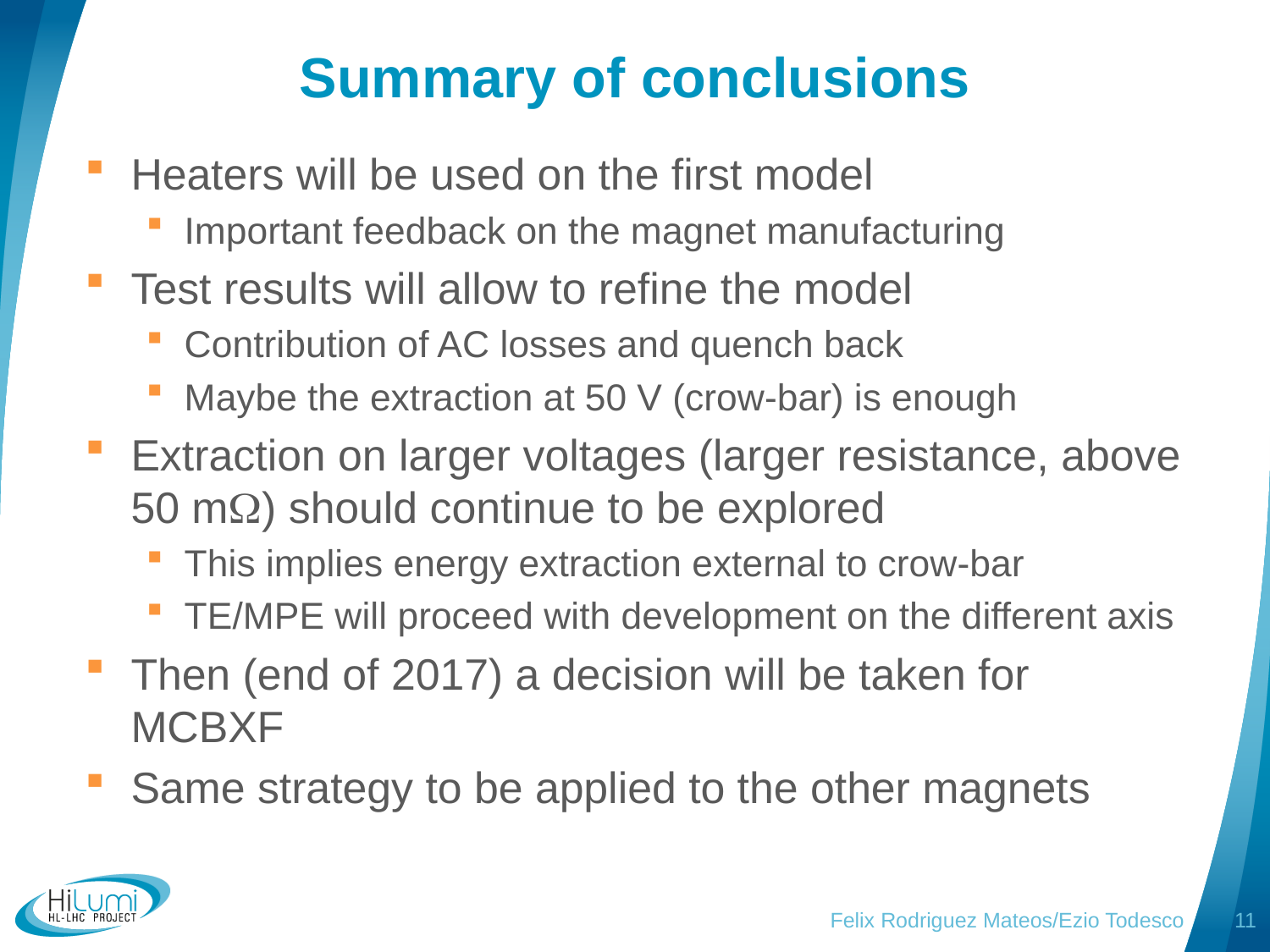

# Summary of conclusions
Heaters will be used on the first model
Important feedback on the magnet manufacturing
Test results will allow to refine the model
Contribution of AC losses and quench back
Maybe the extraction at 50 V (crow-bar) is enough
Extraction on larger voltages (larger resistance, above 50 mΩ) should continue to be explored
This implies energy extraction external to crow-bar
TE/MPE will proceed with development on the different axis
Then (end of 2017) a decision will be taken for MCBXF
Same strategy to be applied to the other magnets

Felix Rodriguez Mateos/Ezio Todesco
11